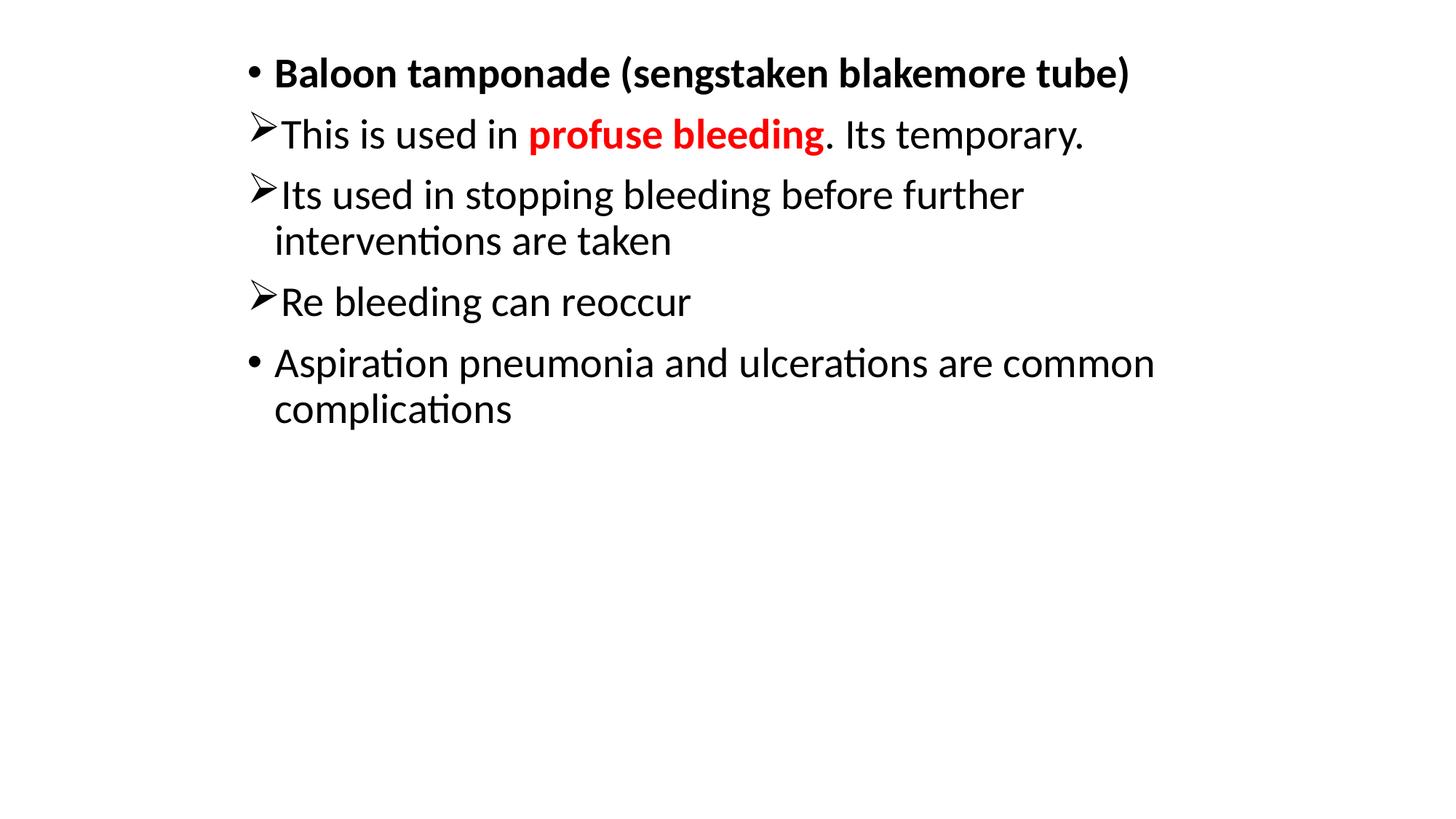

Baloon tamponade (sengstaken blakemore tube)
This is used in profuse bleeding. Its temporary.
Its used in stopping bleeding before further interventions are taken
Re bleeding can reoccur
Aspiration pneumonia and ulcerations are common complications